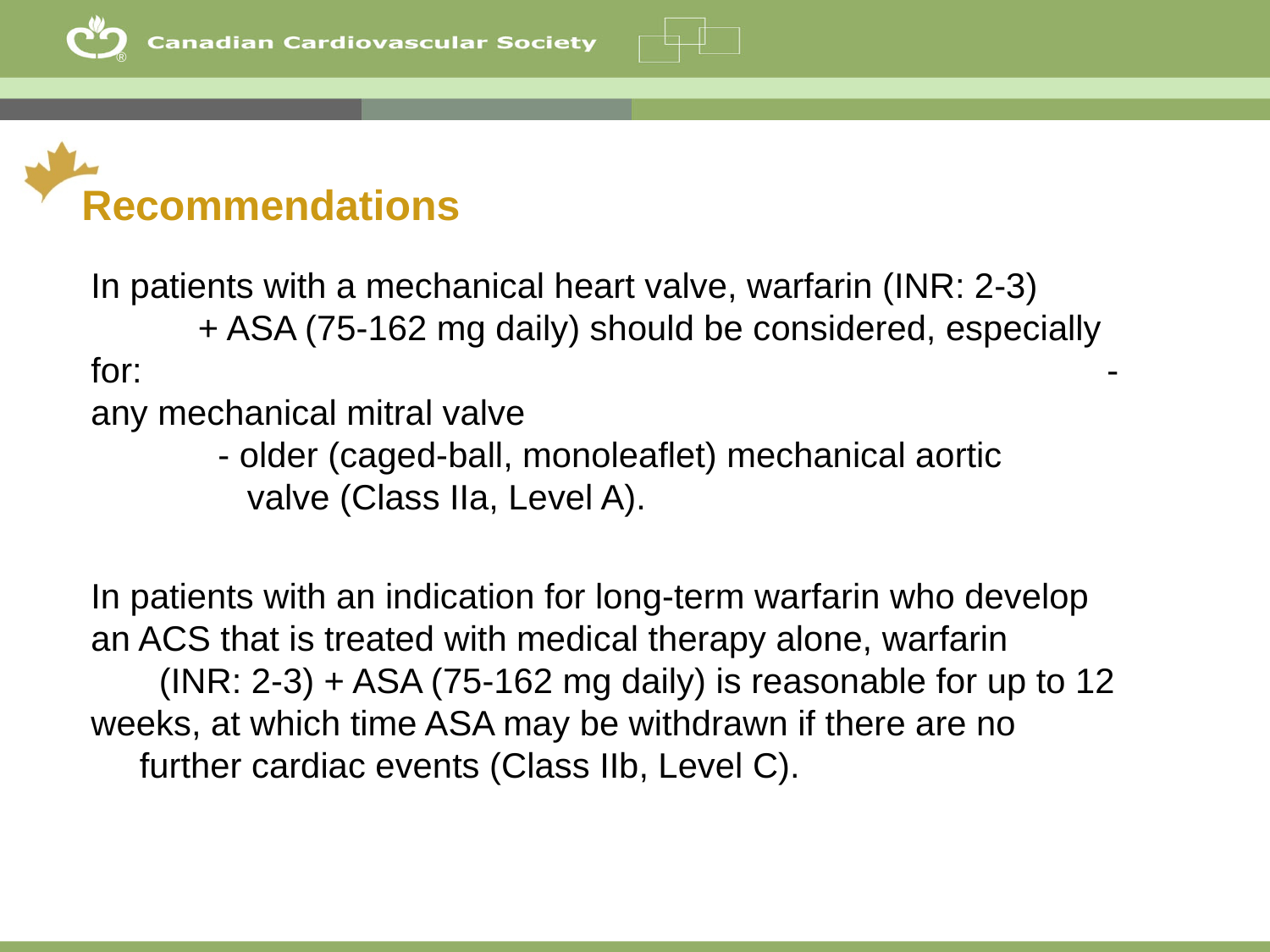

Recommendations
In patients with a mechanical heart valve, warfarin (INR: 2-3)                      + ASA (75-162 mg daily) should be considered, especially for:                                                                                            	- any mechanical mitral valve                                                                   	- older (caged-ball, monoleaflet) mechanical aortic 		   valve (Class IIa, Level A).

In patients with an indication for long-term warfarin who develop  an ACS that is treated with medical therapy alone, warfarin                     (INR: 2-3) + ASA (75‑162 mg daily) is reasonable for up to 12 weeks, at which time ASA may be withdrawn if there are no                  further cardiac events (Class IIb, Level C).